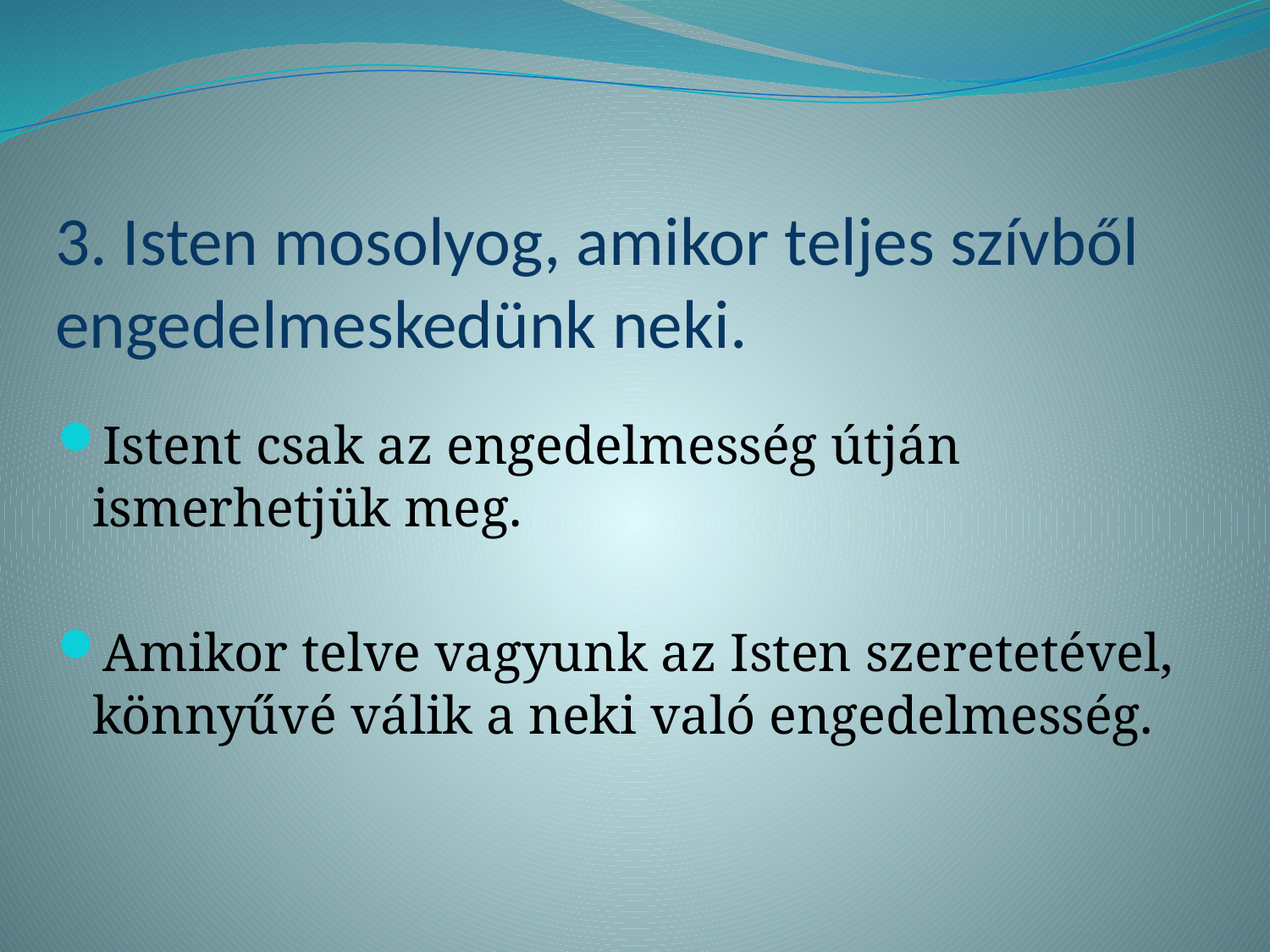

# 3. Isten mosolyog, amikor teljes szívből engedelmeskedünk neki.
Istent csak az engedelmesség útján ismerhetjük meg.

Amikor telve vagyunk az Isten szeretetével, könnyűvé válik a neki való engedelmesség.